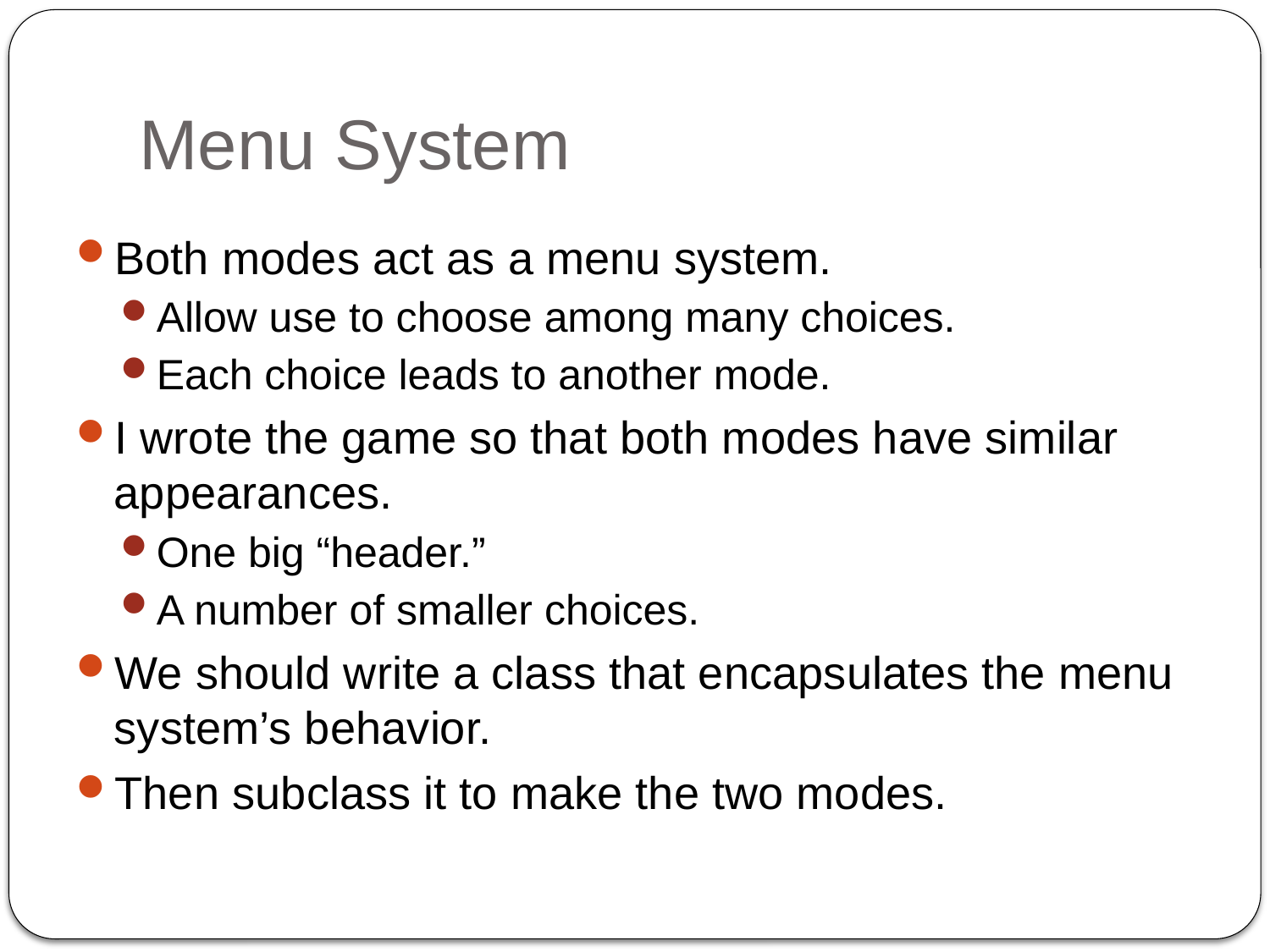

# Menu System
Both modes act as a menu system.
Allow use to choose among many choices.
Each choice leads to another mode.
I wrote the game so that both modes have similar appearances.
One big “header.”
A number of smaller choices.
We should write a class that encapsulates the menu system’s behavior.
Then subclass it to make the two modes.